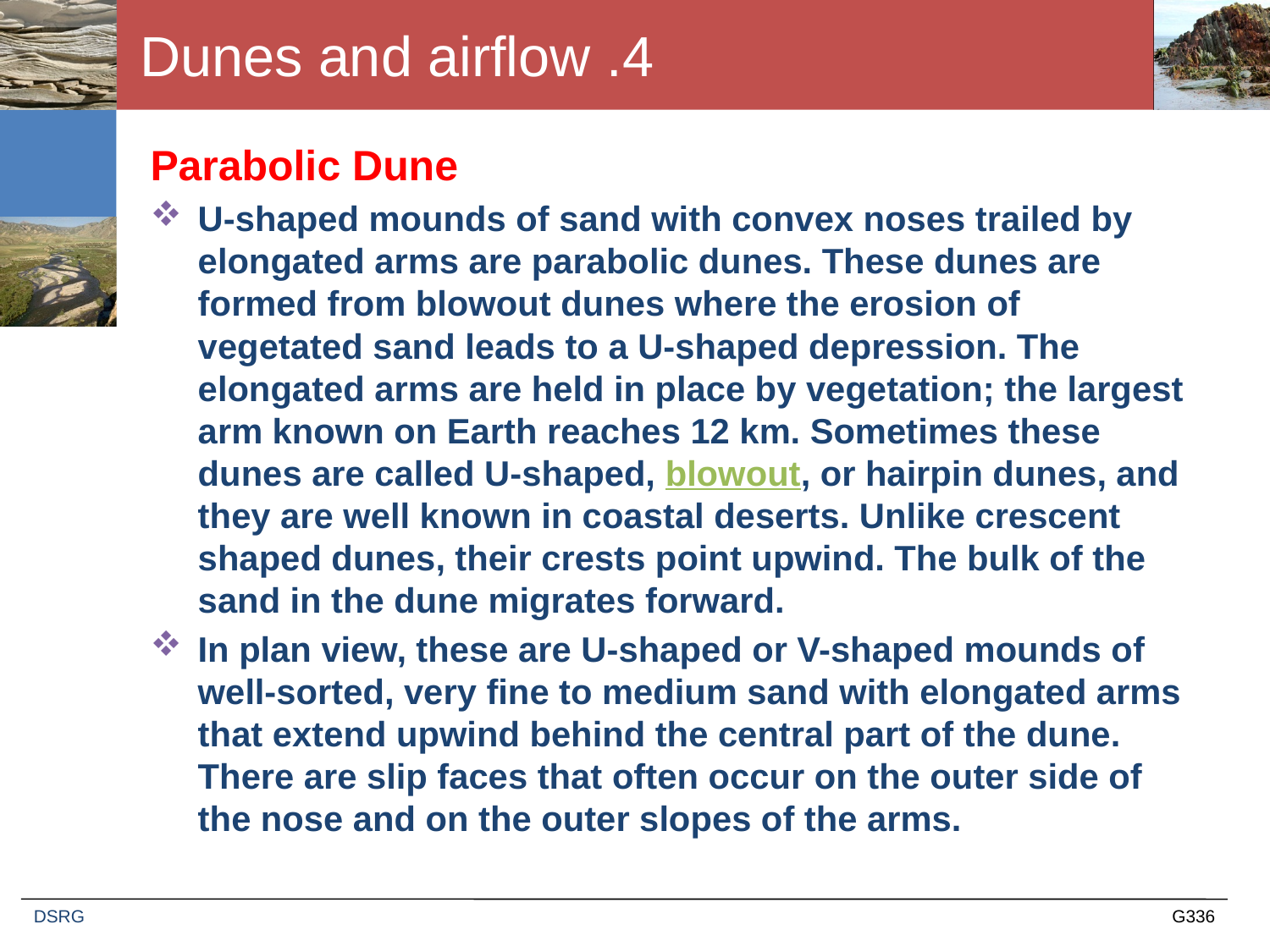

# 4. Dunes and airflow
Parabolic Dune
U-shaped mounds of sand with convex noses trailed by elongated arms are parabolic dunes. These dunes are formed from blowout dunes where the erosion of vegetated sand leads to a U-shaped depression. The elongated arms are held in place by vegetation; the largest arm known on Earth reaches 12 km. Sometimes these dunes are called U-shaped, blowout, or hairpin dunes, and they are well known in coastal deserts. Unlike crescent shaped dunes, their crests point upwind. The bulk of the sand in the dune migrates forward.
In plan view, these are U-shaped or V-shaped mounds of well-sorted, very fine to medium sand with elongated arms that extend upwind behind the central part of the dune. There are slip faces that often occur on the outer side of the nose and on the outer slopes of the arms.

DSRG
G336